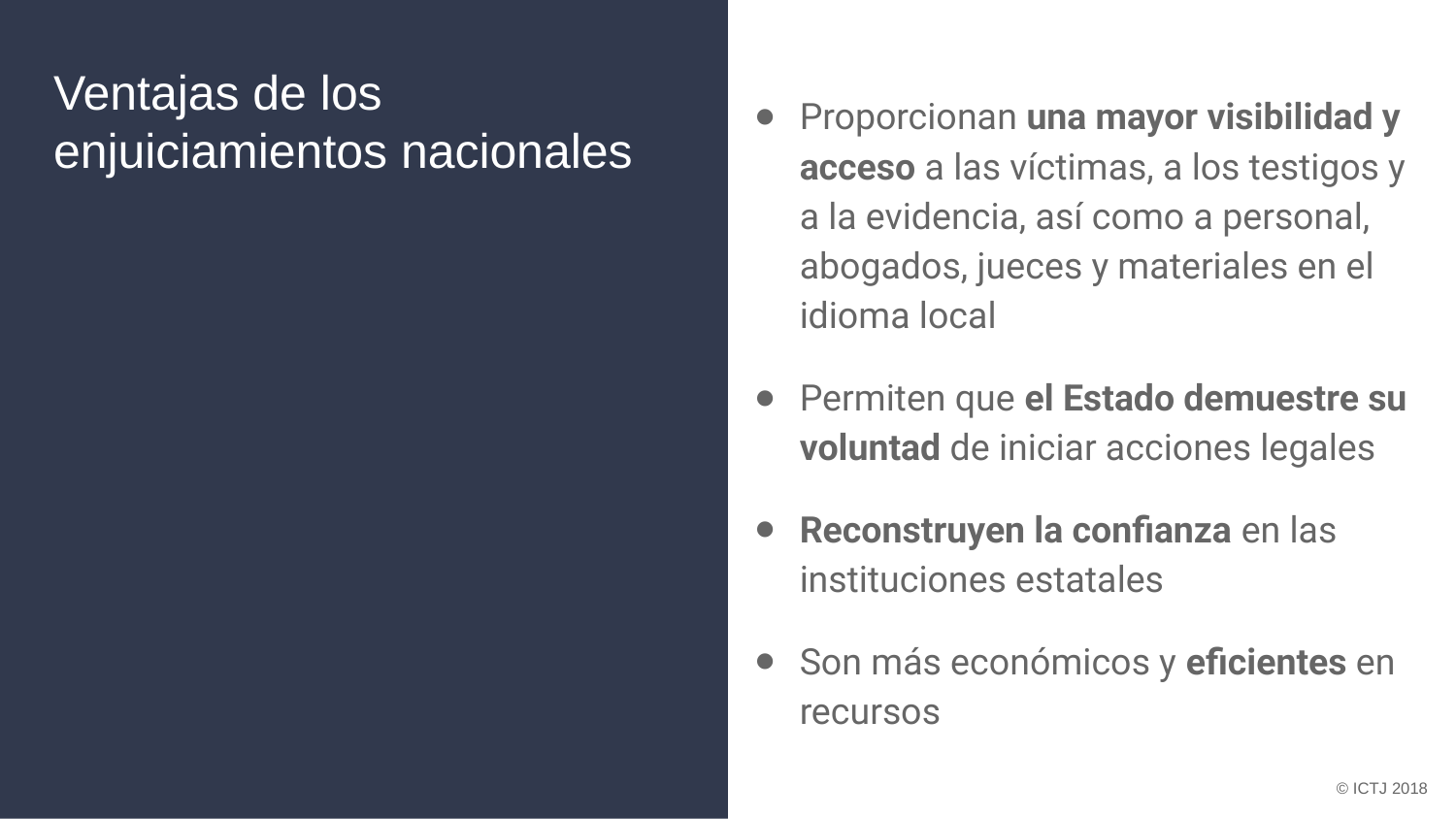

# Ventajas de los enjuiciamientos nacionales
Proporcionan una mayor visibilidad y acceso a las víctimas, a los testigos y a la evidencia, así como a personal, abogados, jueces y materiales en el idioma local
Permiten que el Estado demuestre su voluntad de iniciar acciones legales
Reconstruyen la confianza en las instituciones estatales
Son más económicos y eficientes en recursos
© ICTJ 2018